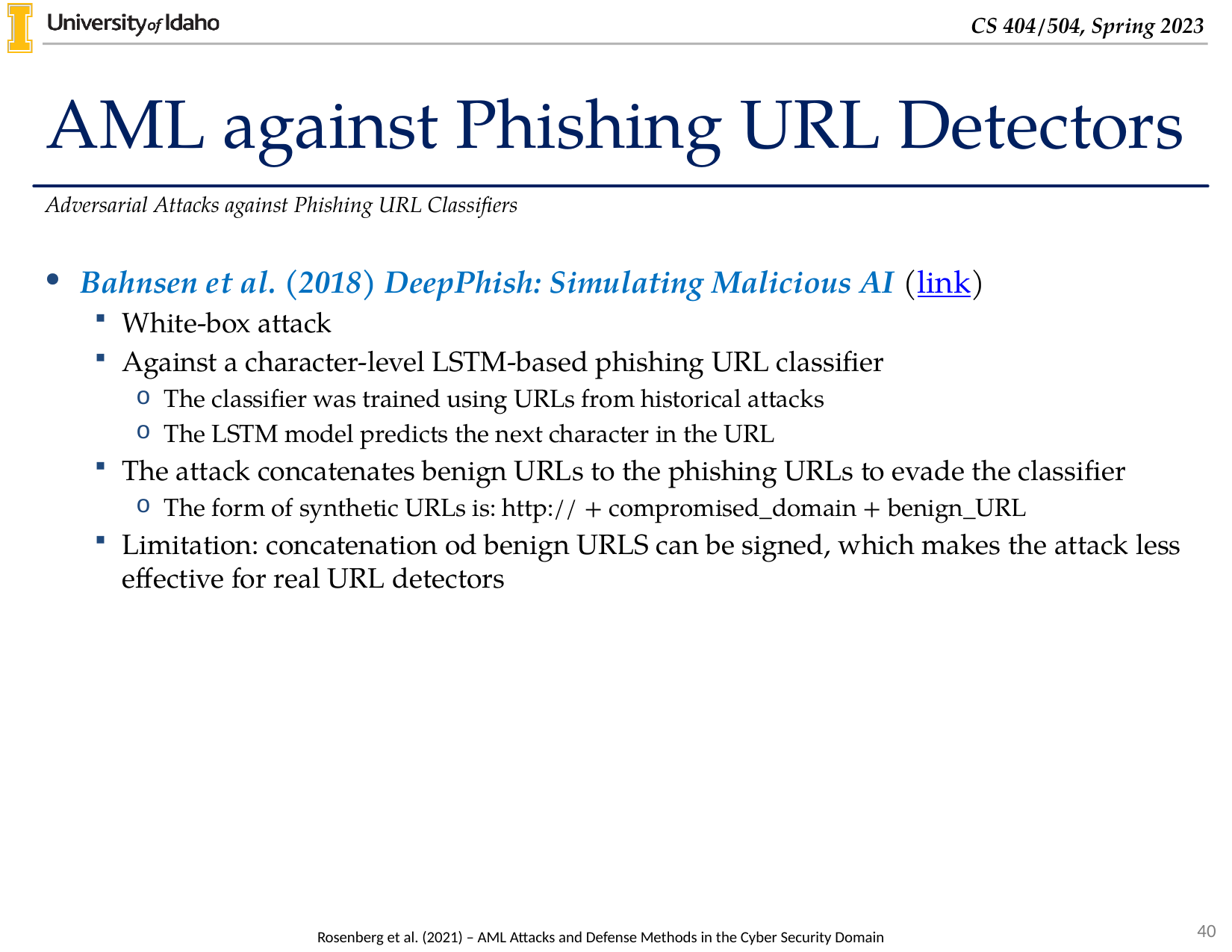

# AML against Phishing URL Detectors
Adversarial Attacks against Phishing URL Classifiers
Bahnsen et al. (2018) DeepPhish: Simulating Malicious AI (link)
White-box attack
Against a character-level LSTM-based phishing URL classifier
The classifier was trained using URLs from historical attacks
The LSTM model predicts the next character in the URL
The attack concatenates benign URLs to the phishing URLs to evade the classifier
The form of synthetic URLs is: http:// + compromised_domain + benign_URL
Limitation: concatenation od benign URLS can be signed, which makes the attack less effective for real URL detectors

Rosenberg et al. (2021) – AML Attacks and Defense Methods in the Cyber Security Domain